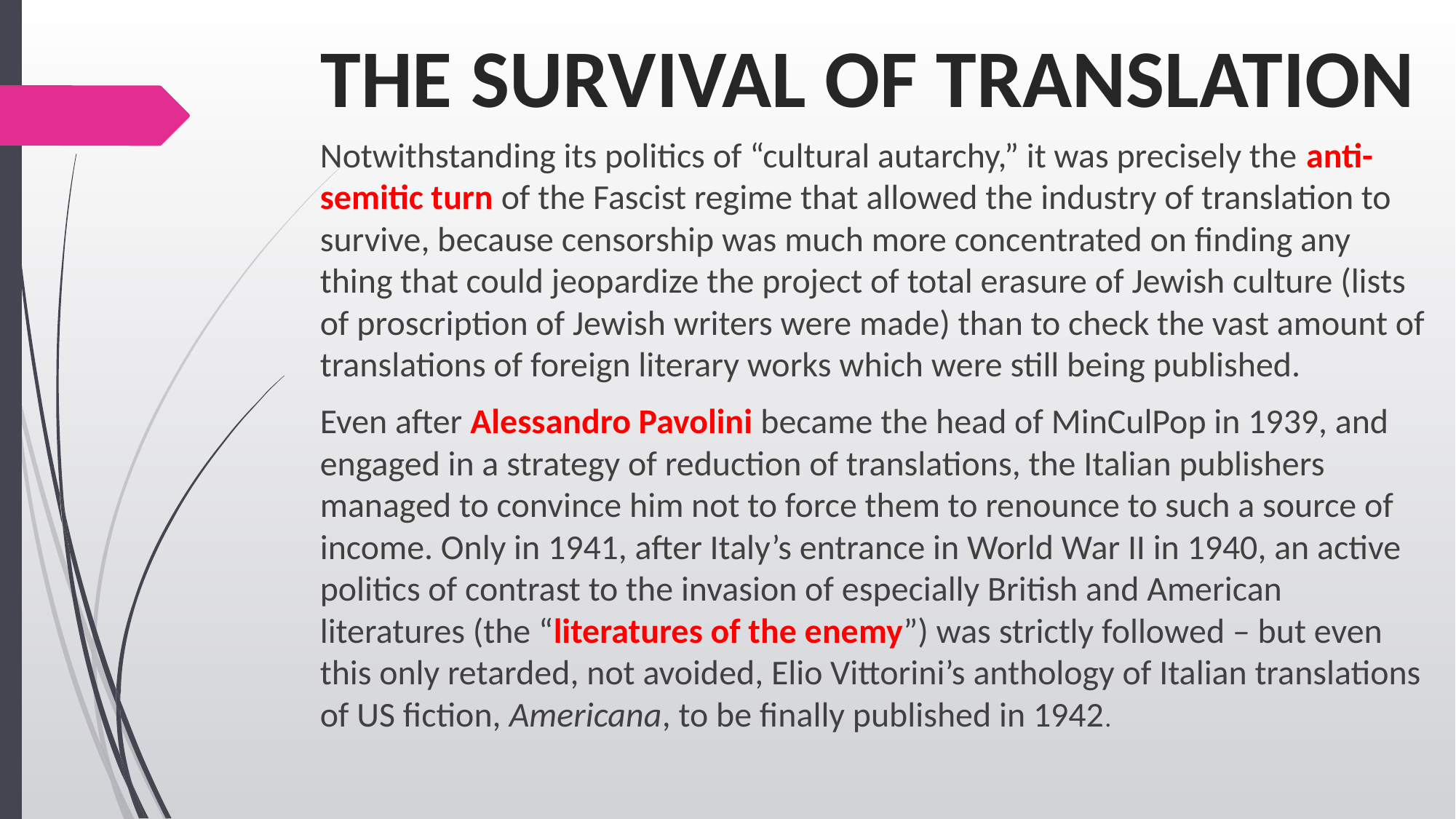

# THE SURVIVAL OF TRANSLATION
Notwithstanding its politics of “cultural autarchy,” it was precisely the anti-semitic turn of the Fascist regime that allowed the industry of translation to survive, because censorship was much more concentrated on finding any thing that could jeopardize the project of total erasure of Jewish culture (lists of proscription of Jewish writers were made) than to check the vast amount of translations of foreign literary works which were still being published.
Even after Alessandro Pavolini became the head of MinCulPop in 1939, and engaged in a strategy of reduction of translations, the Italian publishers managed to convince him not to force them to renounce to such a source of income. Only in 1941, after Italy’s entrance in World War II in 1940, an active politics of contrast to the invasion of especially British and American literatures (the “literatures of the enemy”) was strictly followed – but even this only retarded, not avoided, Elio Vittorini’s anthology of Italian translations of US fiction, Americana, to be finally published in 1942.